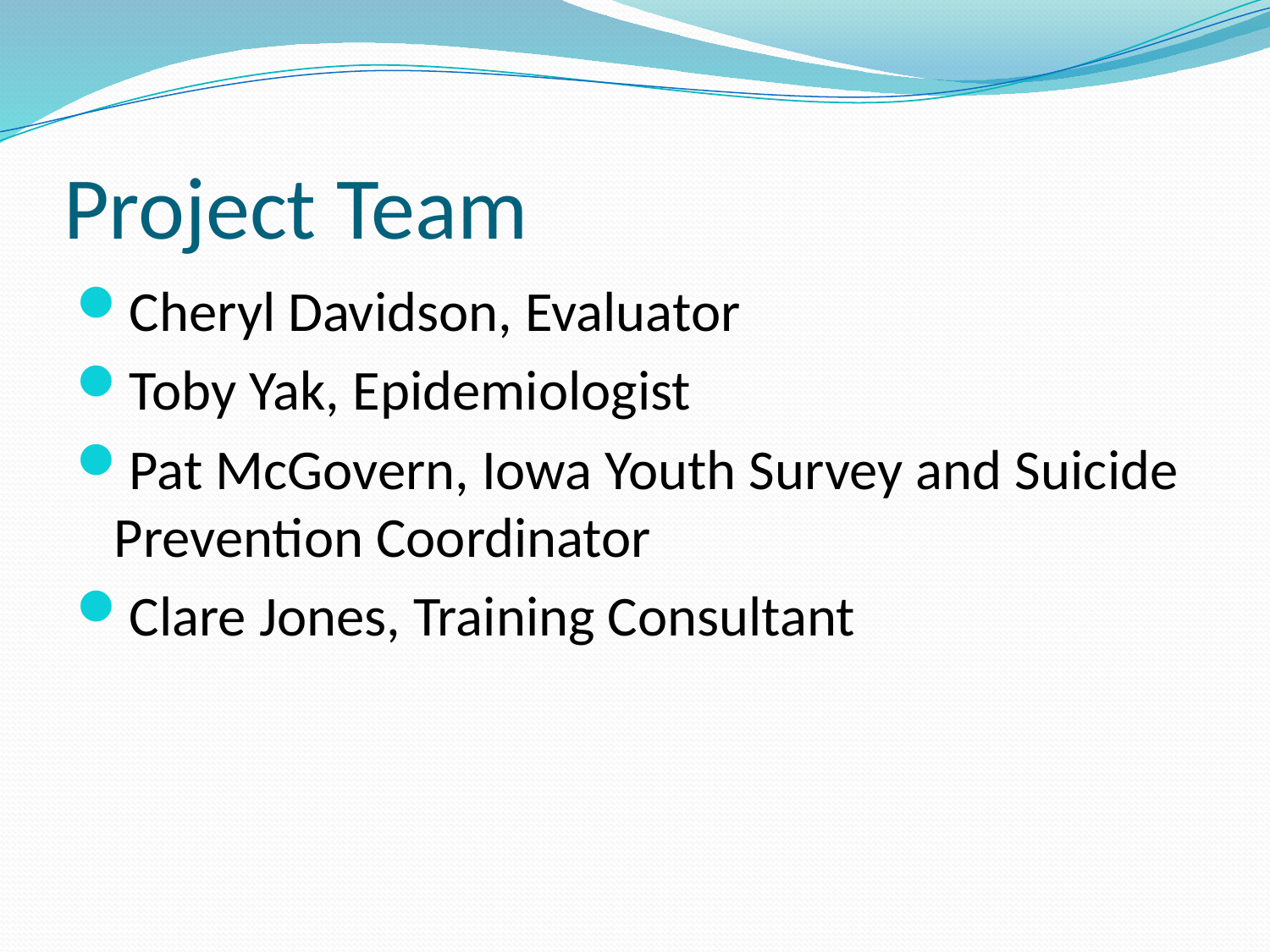

# Project Team
Cheryl Davidson, Evaluator
Toby Yak, Epidemiologist
Pat McGovern, Iowa Youth Survey and Suicide Prevention Coordinator
Clare Jones, Training Consultant